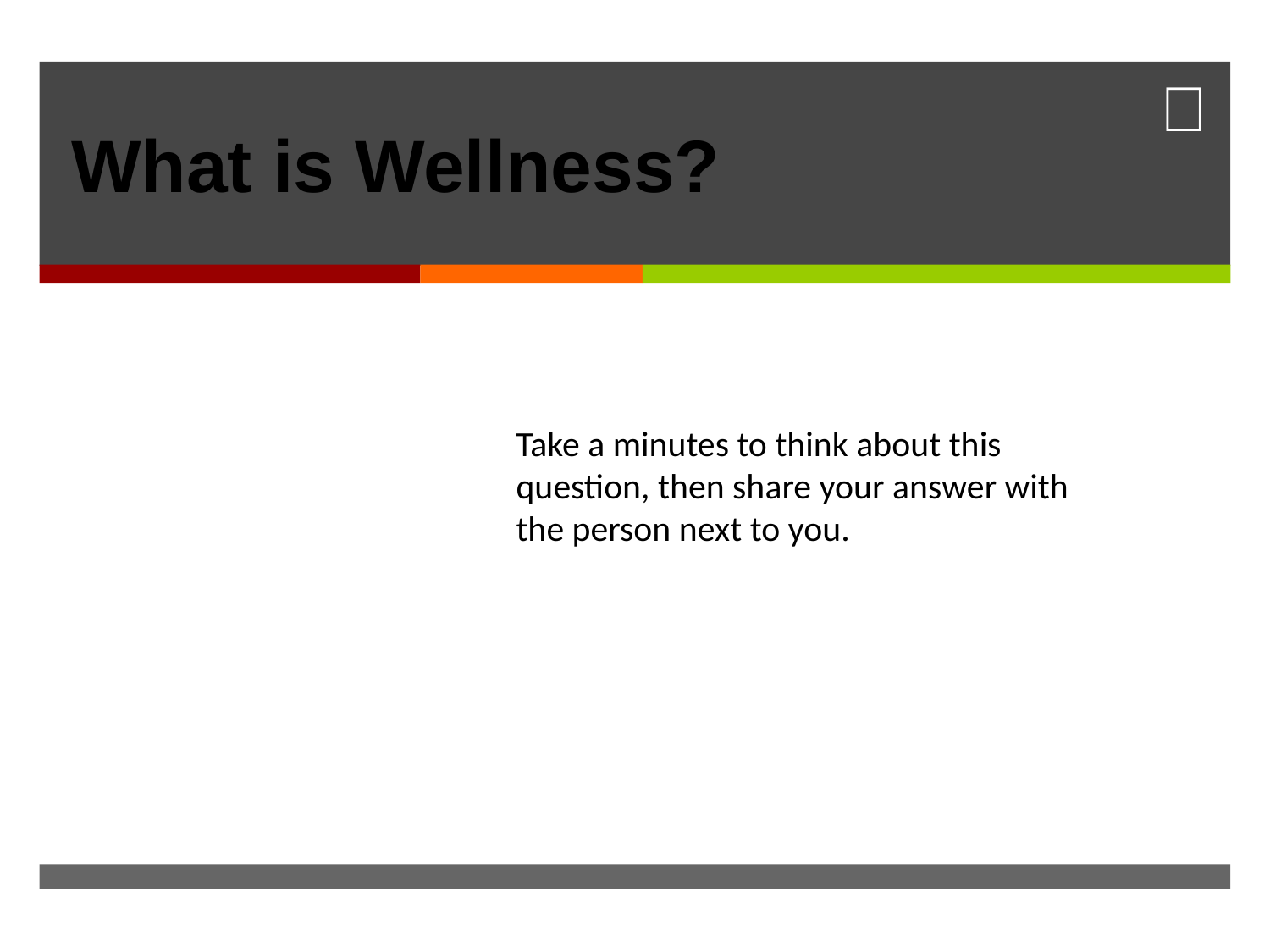

# What is Wellness?
Take a minutes to think about this question, then share your answer with the person next to you.